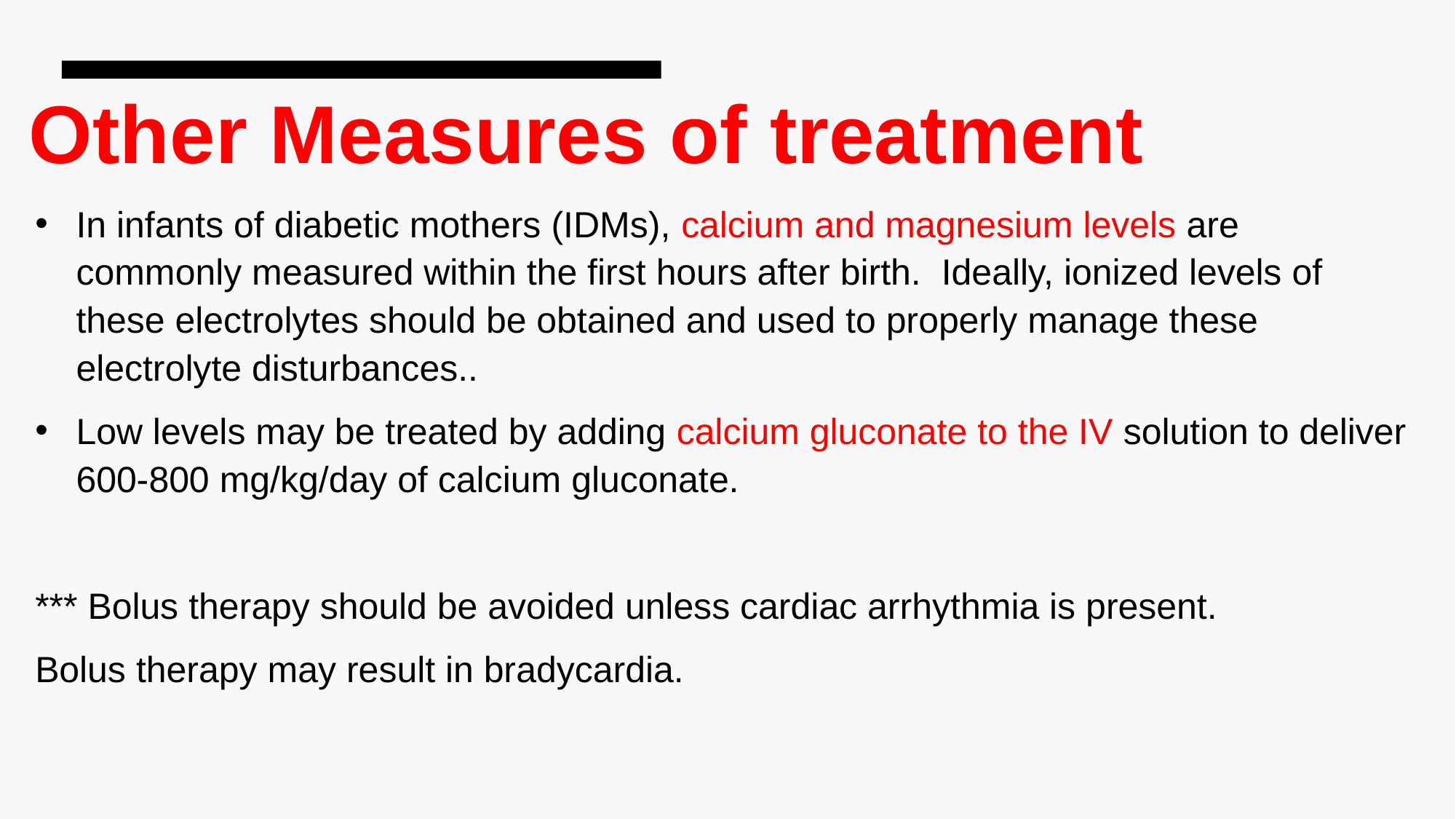

# Other Measures of treatment
In infants of diabetic mothers (IDMs), calcium and magnesium levels are commonly measured within the first hours after birth.  Ideally, ionized levels of these electrolytes should be obtained and used to properly manage these electrolyte disturbances..
Low levels may be treated by adding calcium gluconate to the IV solution to deliver 600-800 mg/kg/day of calcium gluconate.

*** Bolus therapy should be avoided unless cardiac arrhythmia is present.
Bolus therapy may result in bradycardia.